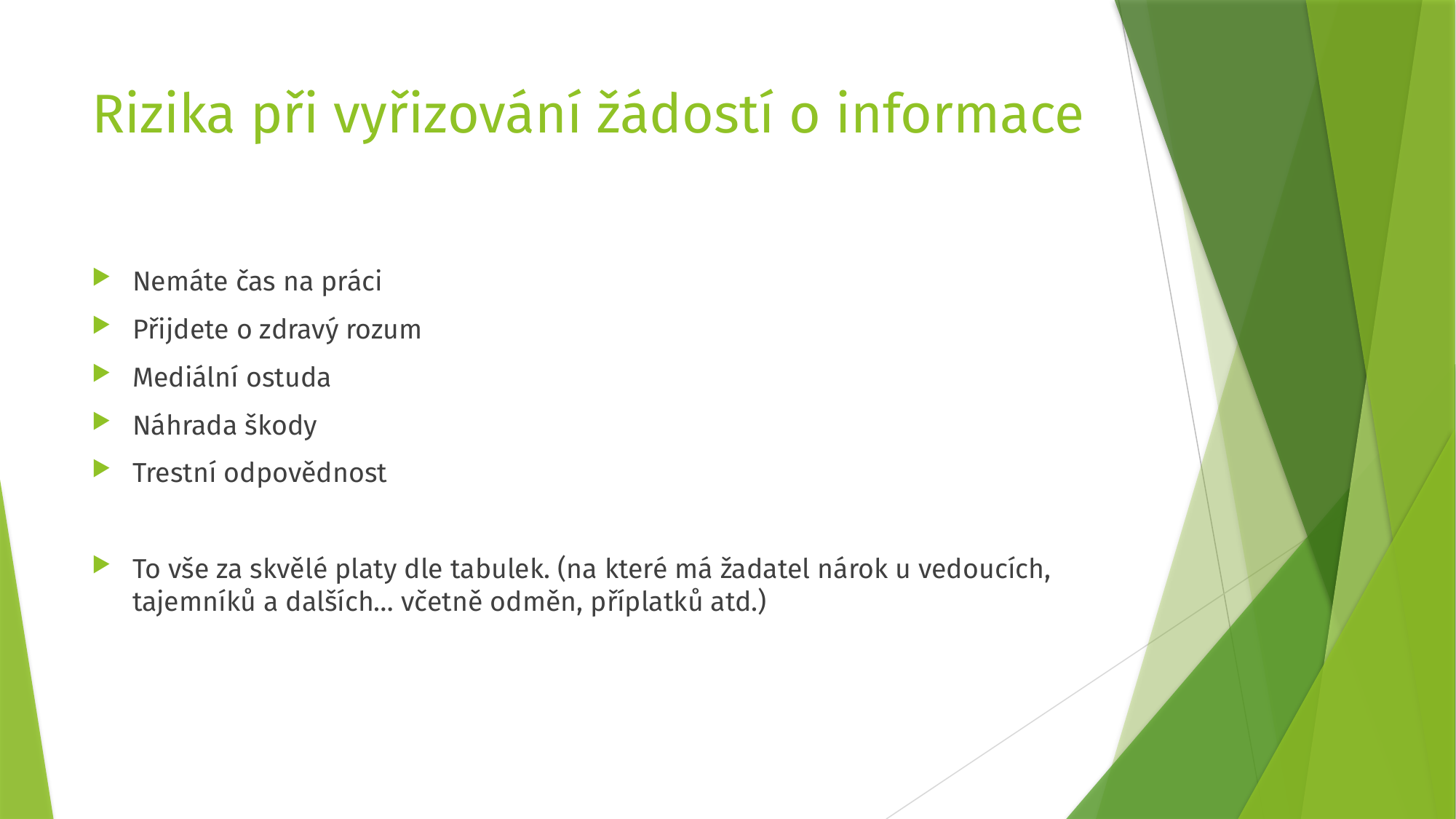

# Rizika při vyřizování žádostí o informace
Nemáte čas na práci
Přijdete o zdravý rozum
Mediální ostuda
Náhrada škody
Trestní odpovědnost

To vše za skvělé platy dle tabulek. (na které má žadatel nárok u vedoucích, tajemníků a dalších… včetně odměn, příplatků atd.)